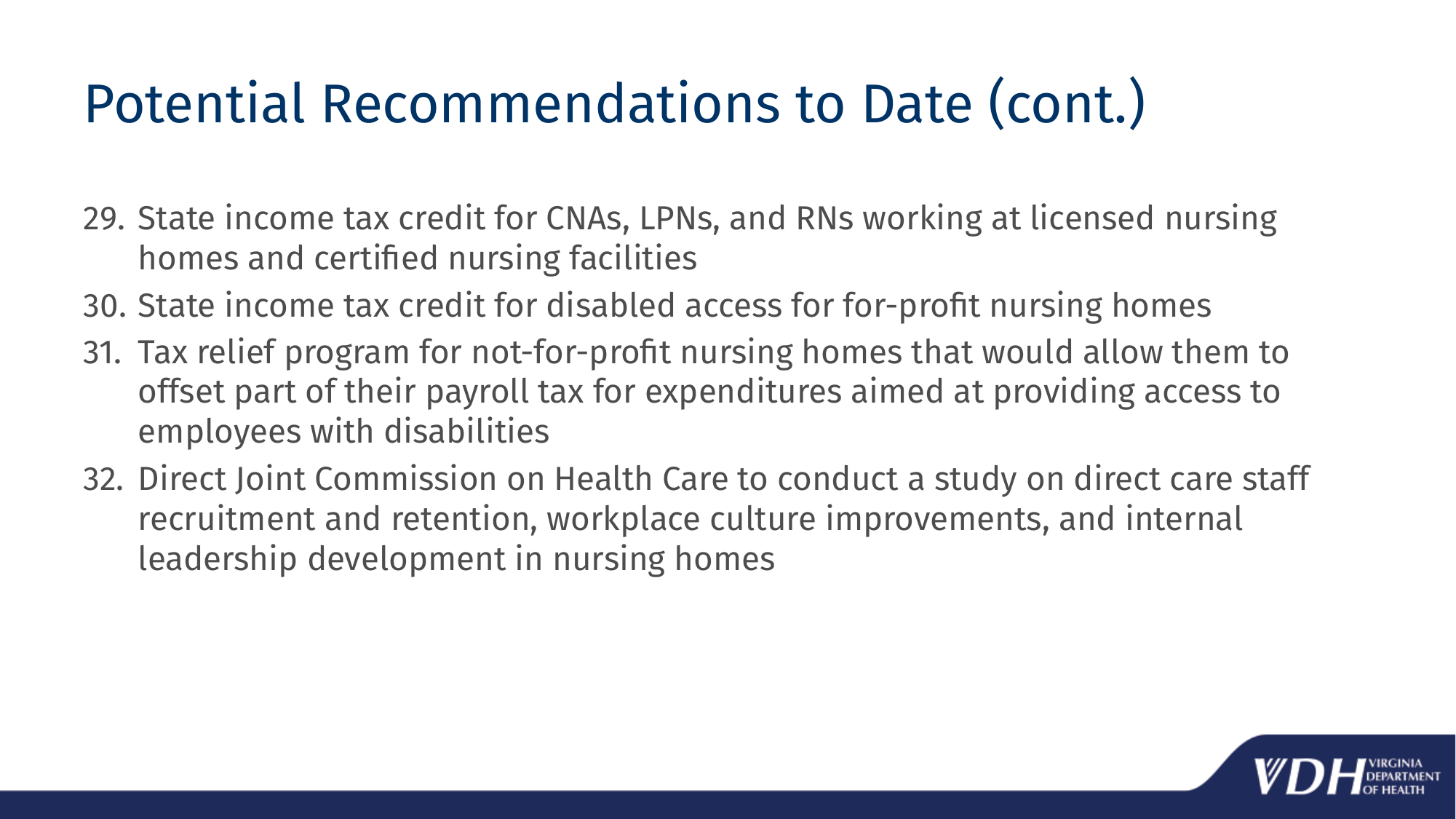

# Potential Recommendations to Date (cont.)
State income tax credit for CNAs, LPNs, and RNs working at licensed nursing homes and certified nursing facilities
State income tax credit for disabled access for for-profit nursing homes
Tax relief program for not-for-profit nursing homes that would allow them to offset part of their payroll tax for expenditures aimed at providing access to employees with disabilities
Direct Joint Commission on Health Care to conduct a study on direct care staff recruitment and retention, workplace culture improvements, and internal leadership development in nursing homes